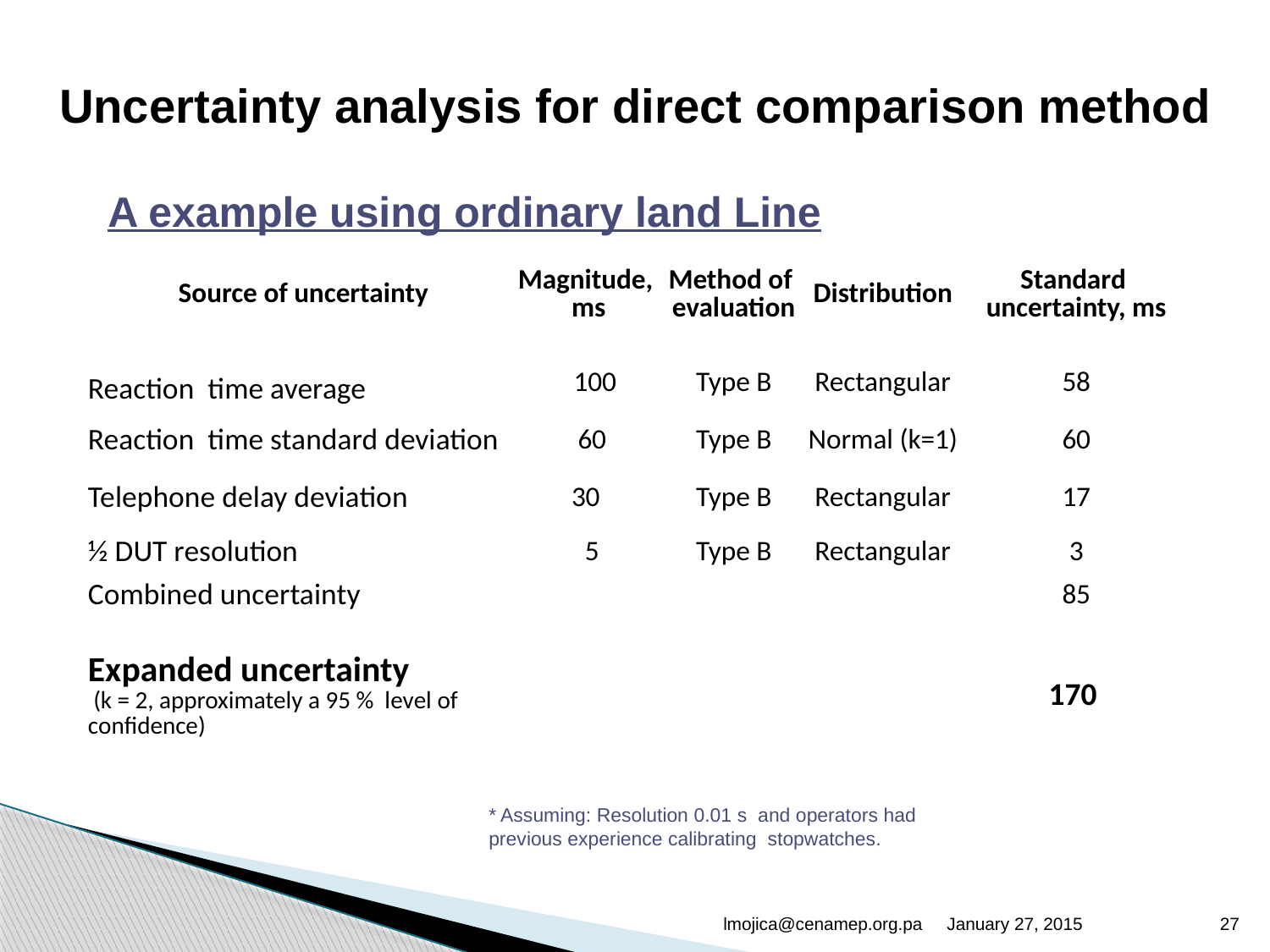

# Uncertainty analysis for direct comparison method
A example using ordinary land Line
| Source of uncertainty | Magnitude, ms | Method of evaluation | Distribution | Standard uncertainty, ms |
| --- | --- | --- | --- | --- |
|  |  |  |  |  |
| Reaction time average | 100 | Type B | Rectangular | 58 |
| Reaction time standard deviation | 60 | Type B | Normal (k=1) | 60 |
| Telephone delay deviation | 30 | Type B | Rectangular | 17 |
| ½ DUT resolution | 5 | Type B | Rectangular | 3 |
| Combined uncertainty |  |  |  | 85 |
|  |  |  |  |  |
| Expanded uncertainty (k = 2, approximately a 95 % level of confidence) |  |  |  | 170 |
* Assuming: Resolution 0.01 s  and operators had previous experience calibrating  stopwatches.
lmojica@cenamep.org.pa
January 27, 2015
27